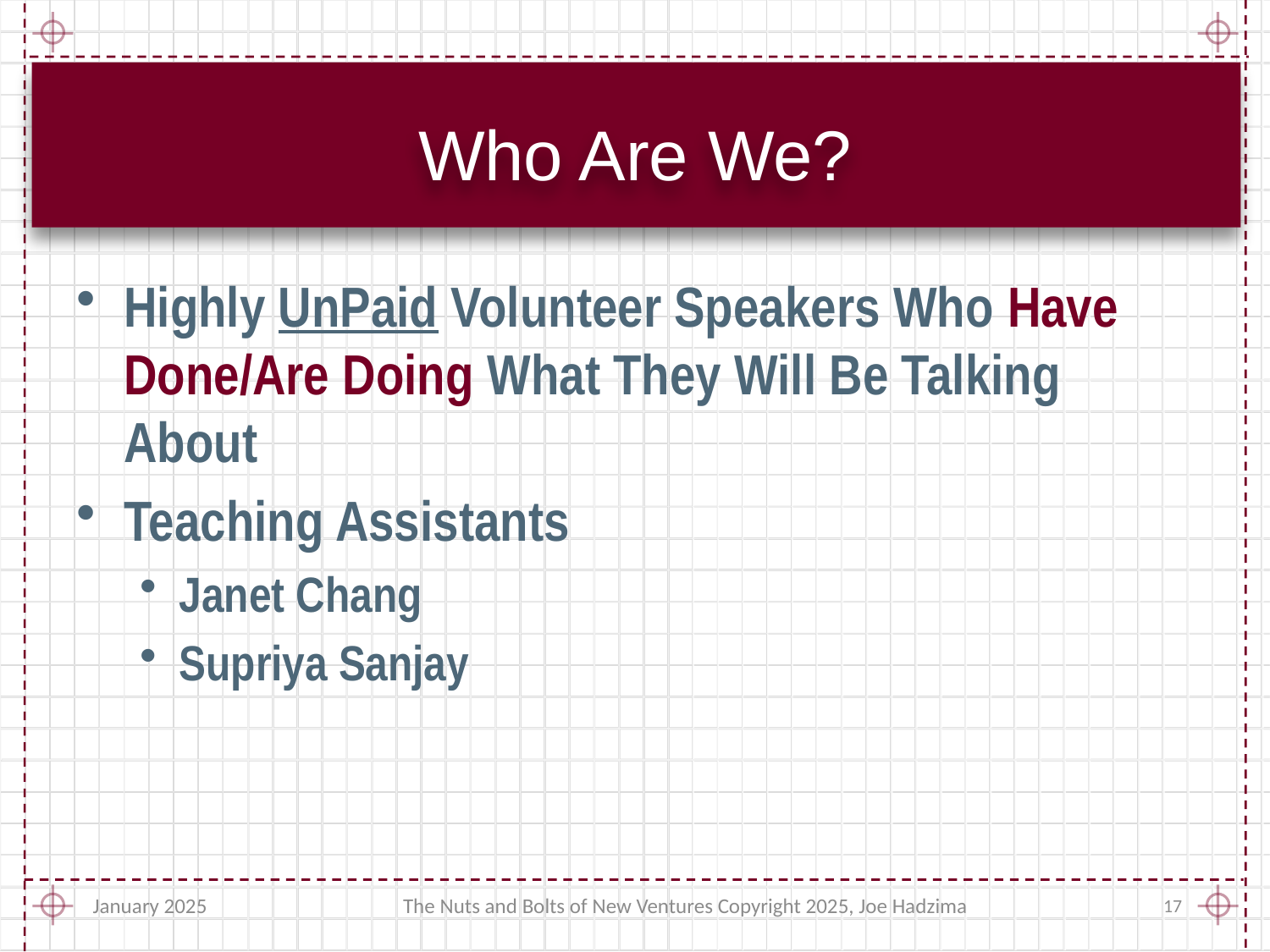

# Who Are We?
Highly UnPaid Volunteer Speakers Who Have Done/Are Doing What They Will Be Talking About
Teaching Assistants
Janet Chang
Supriya Sanjay

January 2025
The Nuts and Bolts of New Ventures Copyright 2025, Joe Hadzima
17